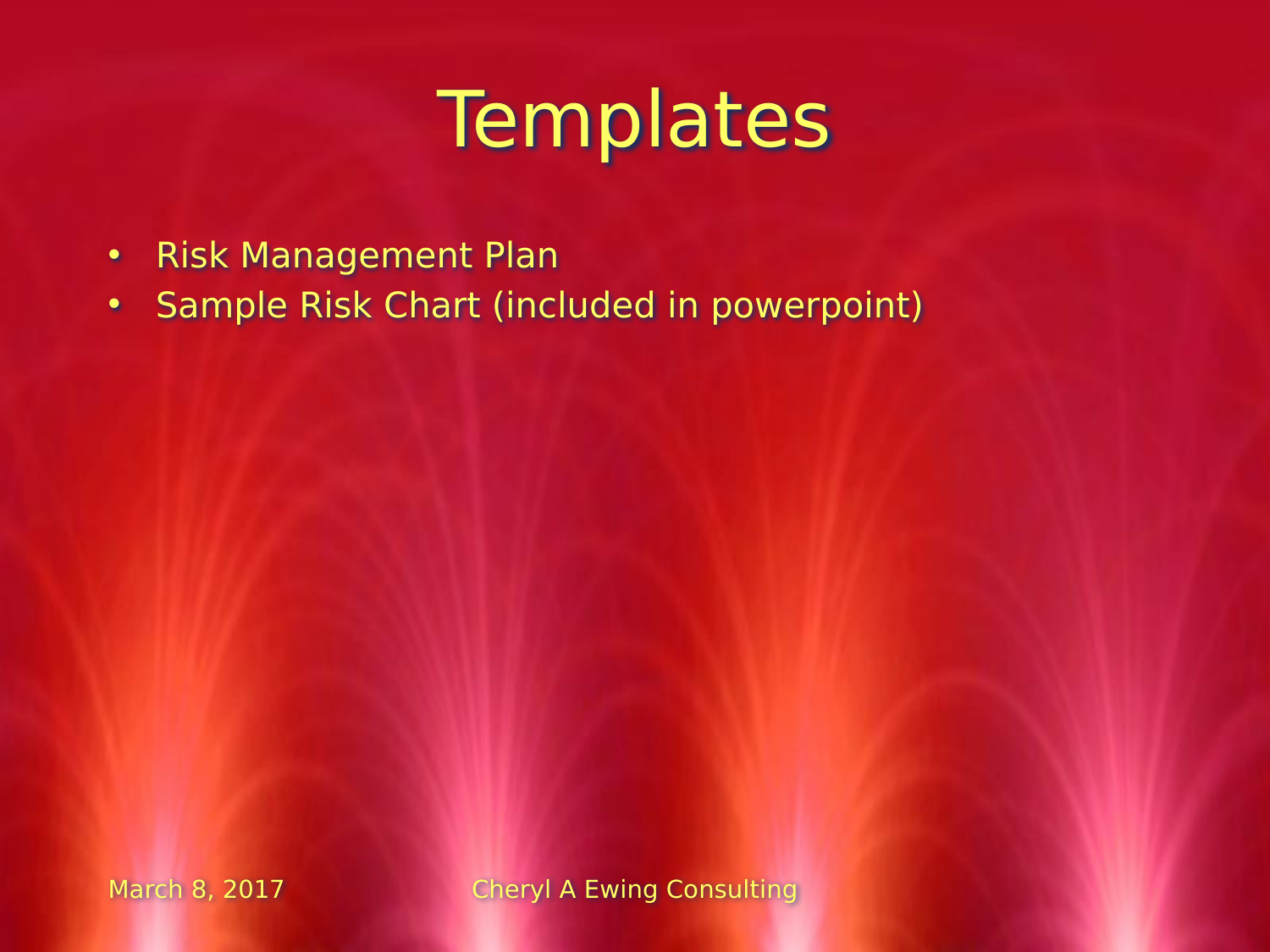

# Templates
Risk Management Plan
Sample Risk Chart (included in powerpoint)

March 8, 2017
Cheryl A Ewing Consulting